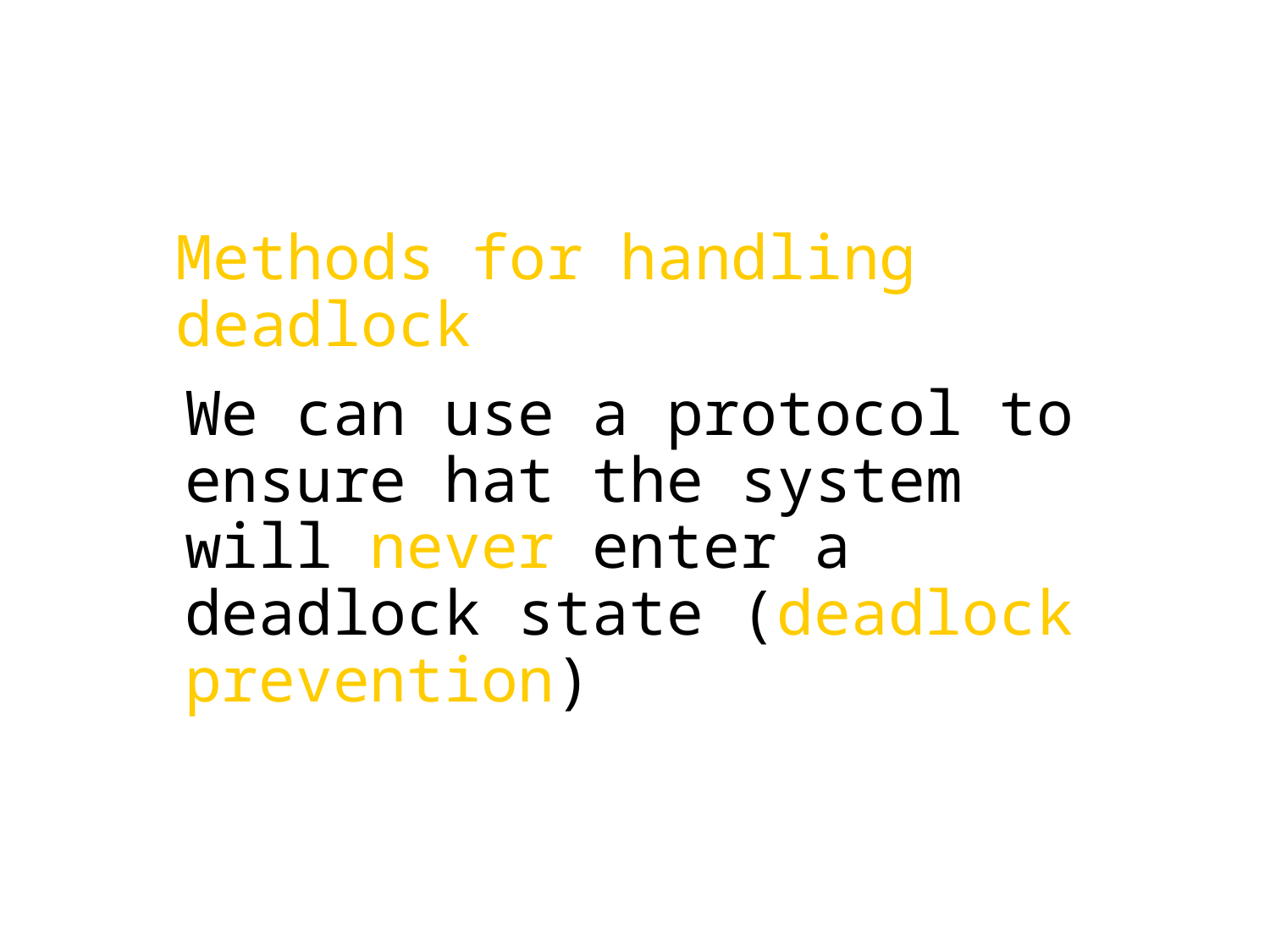

Methods for handling deadlock
We can use a protocol to ensure hat the system will never enter a deadlock state (deadlock prevention)